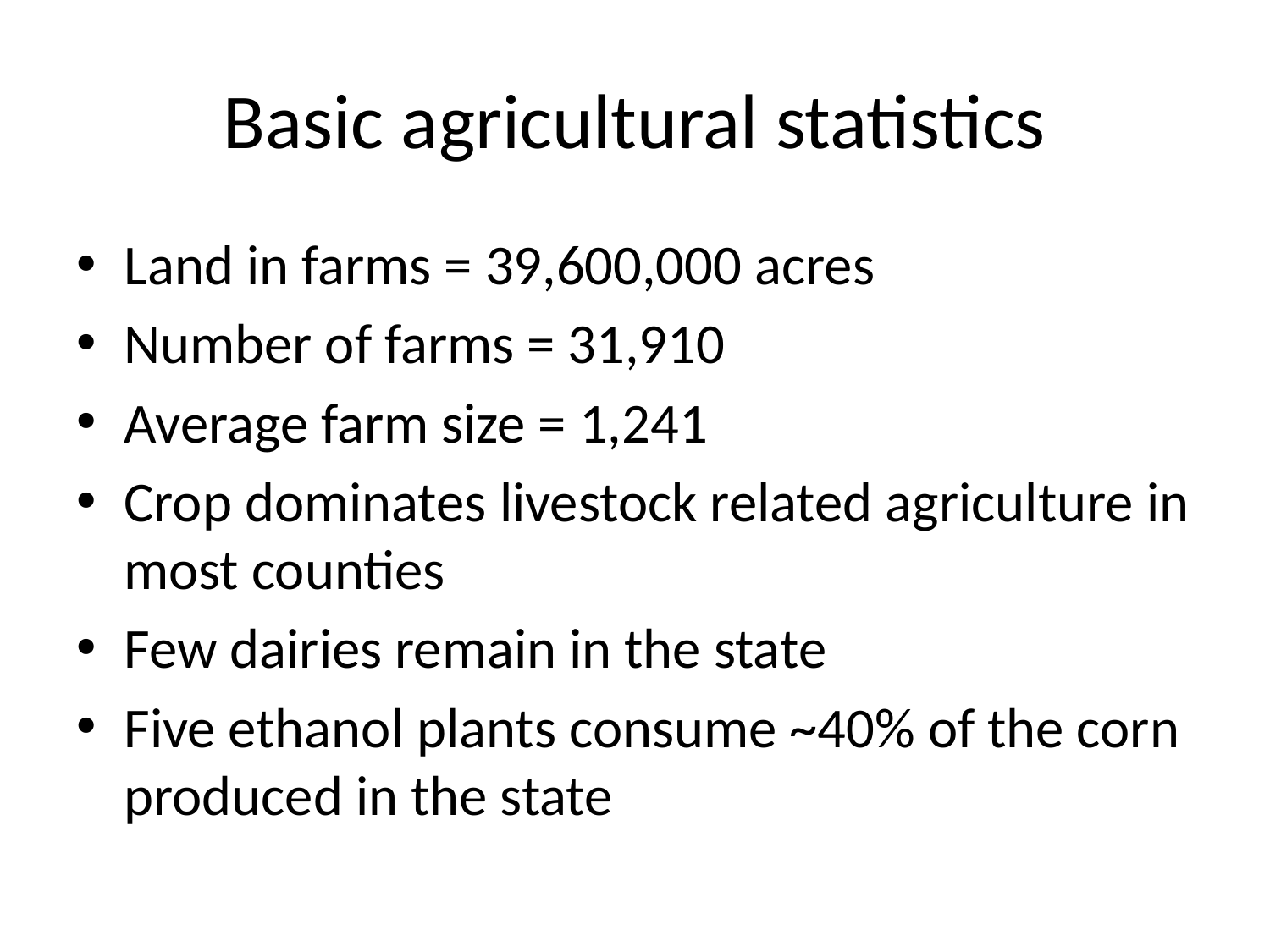

# Basic agricultural statistics
Land in farms = 39,600,000 acres
Number of farms = 31,910
Average farm size = 1,241
Crop dominates livestock related agriculture in most counties
Few dairies remain in the state
Five ethanol plants consume ~40% of the corn produced in the state